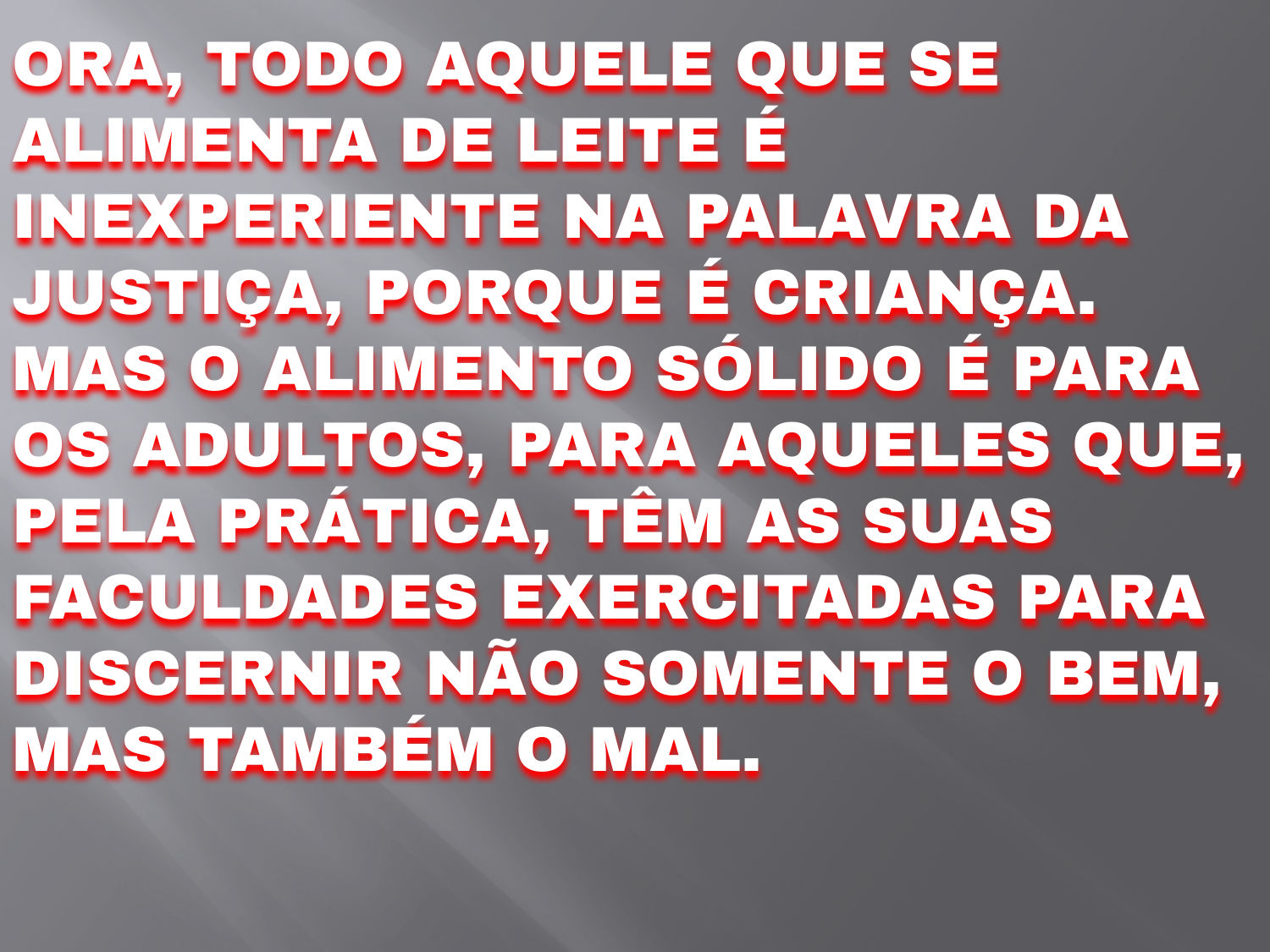

ORA, TODO AQUELE QUE SE ALIMENTA DE LEITE É INEXPERIENTE NA PALAVRA DA JUSTIÇA, PORQUE É CRIANÇA. MAS O ALIMENTO SÓLIDO É PARA OS ADULTOS, PARA AQUELES QUE, PELA PRÁTICA, TÊM AS SUAS FACULDADES EXERCITADAS PARA DISCERNIR NÃO SOMENTE O BEM, MAS TAMBÉM O MAL.